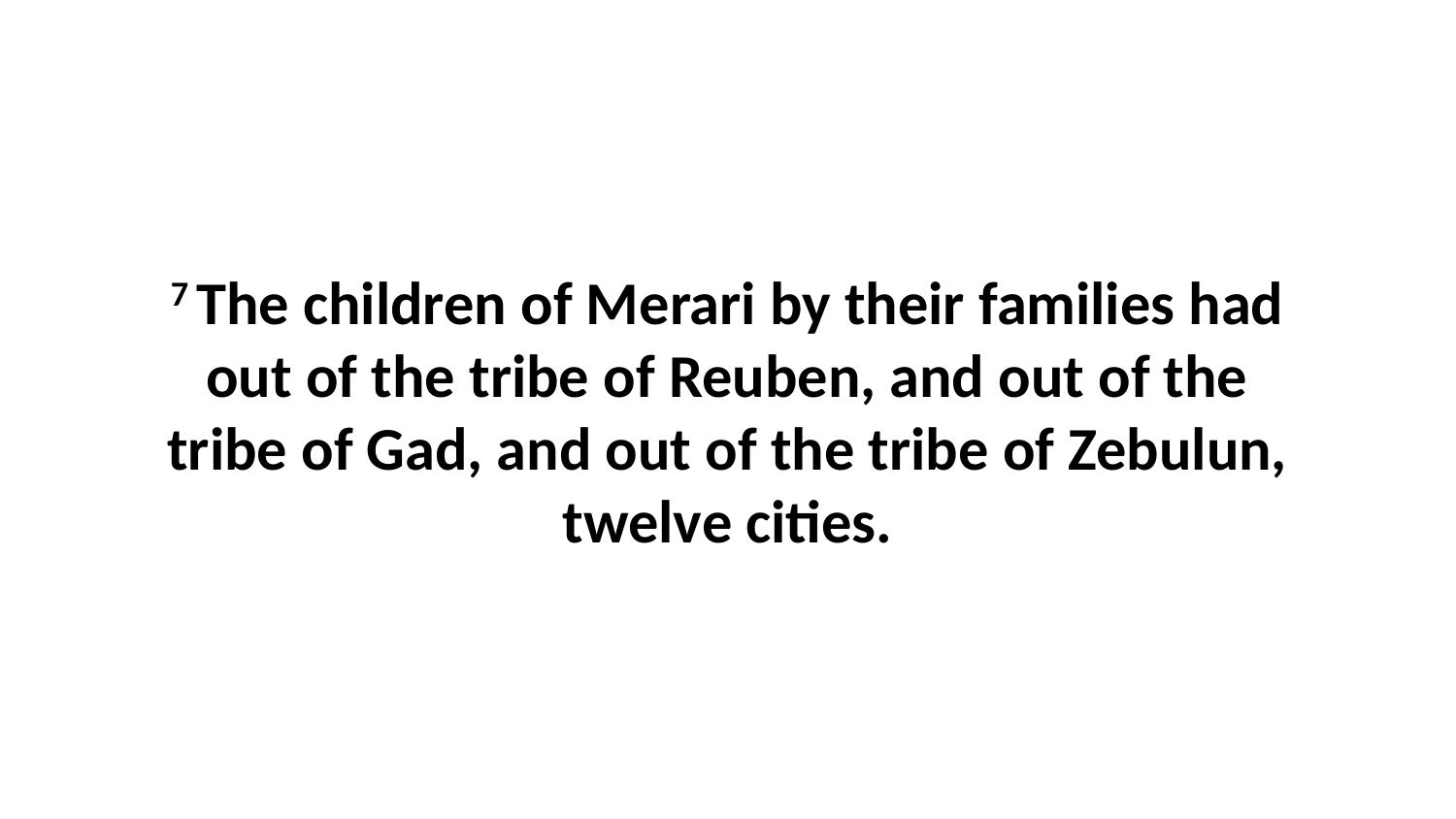

7 The children of Merari by their families had out of the tribe of Reuben, and out of the tribe of Gad, and out of the tribe of Zebulun, twelve cities.